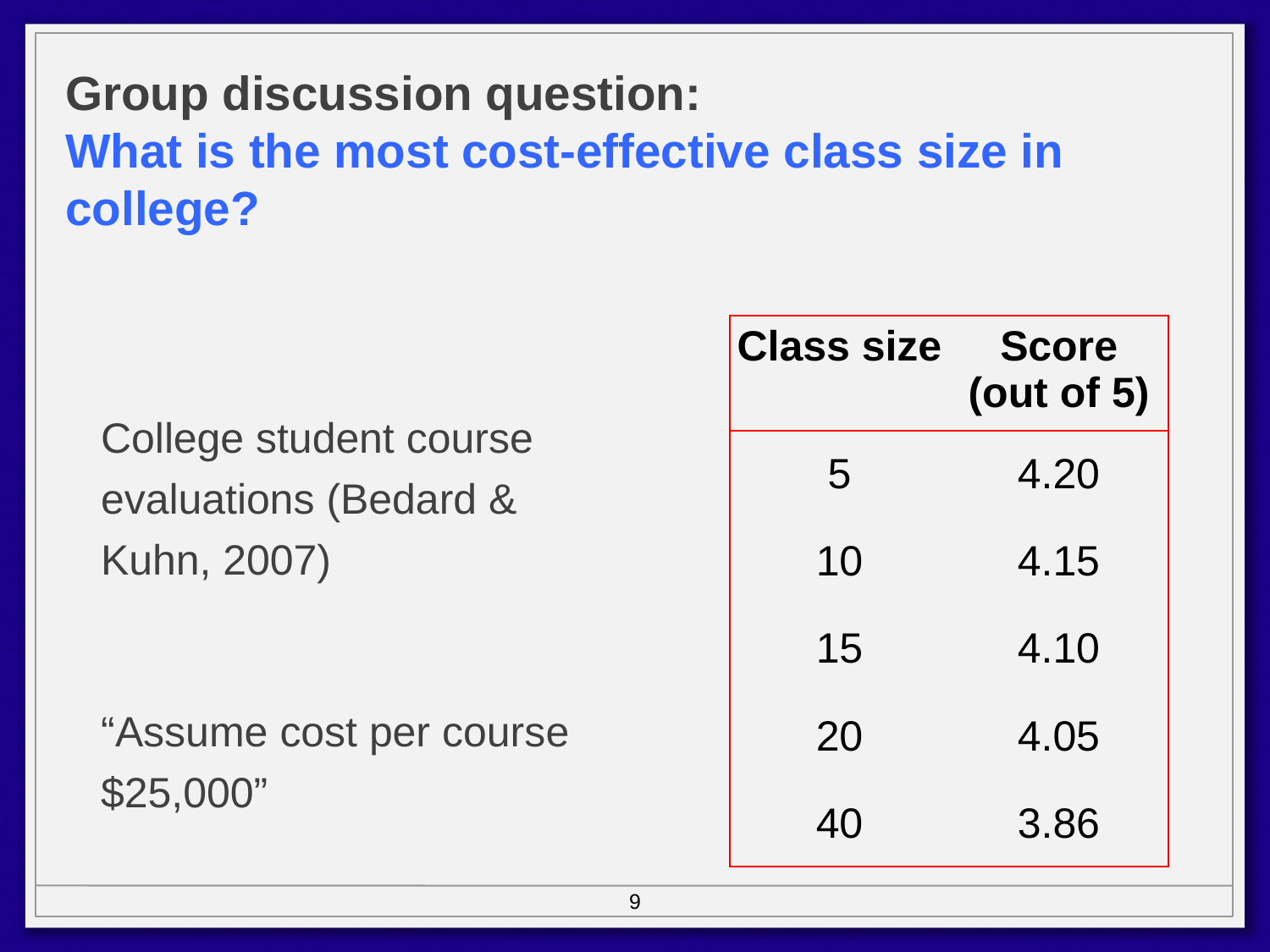

Group discussion question:
What is the most cost-effective class size in college?
| Class size | Score (out of 5) |
| --- | --- |
| 5 | 4.20 |
| 10 | 4.15 |
| 15 | 4.10 |
| 20 | 4.05 |
| 40 | 3.86 |
College student course evaluations (Bedard & Kuhn, 2007)

“Assume cost per course $25,000”

9